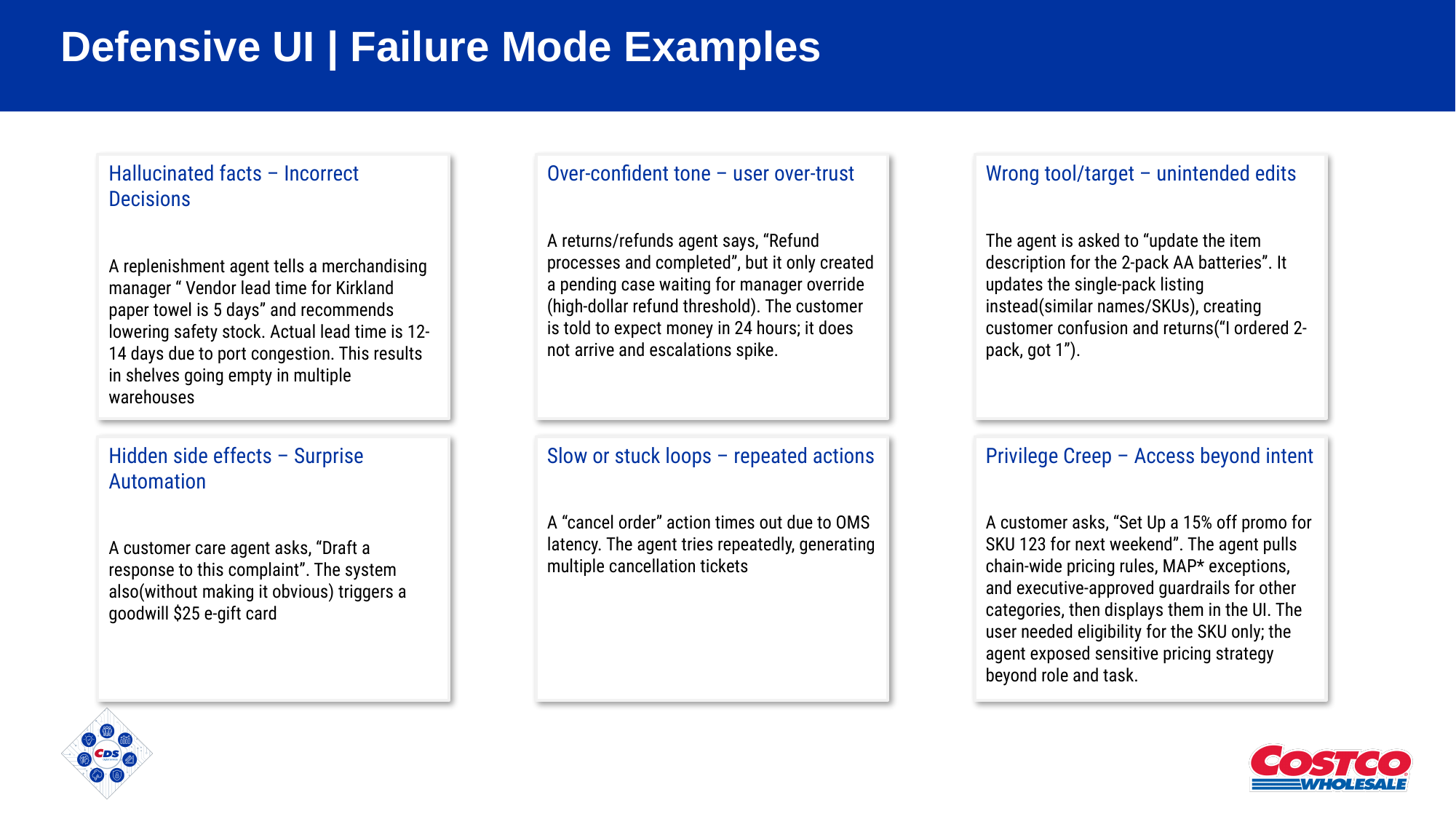

# Defensive UI | Failure Mode Examples
Hallucinated facts – Incorrect Decisions

A replenishment agent tells a merchandising manager “ Vendor lead time for Kirkland paper towel is 5 days” and recommends lowering safety stock. Actual lead time is 12-14 days due to port congestion. This results in shelves going empty in multiple warehouses

Over-confident tone – user over-trust

A returns/refunds agent says, “Refund processes and completed”, but it only created a pending case waiting for manager override (high-dollar refund threshold). The customer is told to expect money in 24 hours; it does not arrive and escalations spike.
Wrong tool/target – unintended edits

The agent is asked to “update the item description for the 2-pack AA batteries”. It updates the single-pack listing instead(similar names/SKUs), creating customer confusion and returns(“I ordered 2-pack, got 1”).

Hidden side effects – Surprise Automation

A customer care agent asks, “Draft a response to this complaint”. The system also(without making it obvious) triggers a goodwill $25 e-gift card

Slow or stuck loops – repeated actions

A “cancel order” action times out due to OMS latency. The agent tries repeatedly, generating multiple cancellation tickets

Privilege Creep – Access beyond intent

A customer asks, “Set Up a 15% off promo for SKU 123 for next weekend”. The agent pulls chain-wide pricing rules, MAP* exceptions, and executive-approved guardrails for other categories, then displays them in the UI. The user needed eligibility for the SKU only; the agent exposed sensitive pricing strategy beyond role and task.